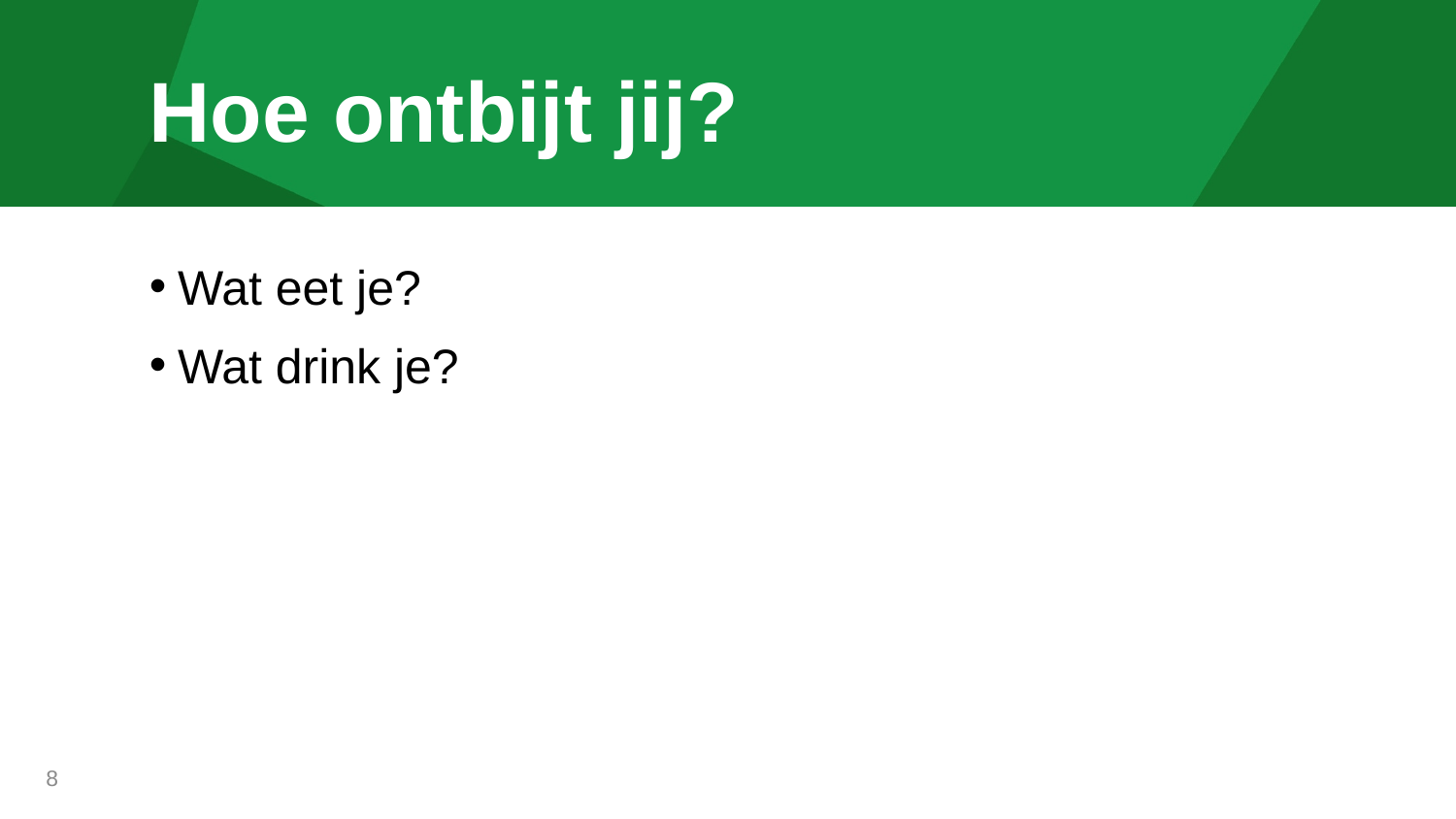

# Hoe ontbijt jij?
Wat eet je?
Wat drink je?

8